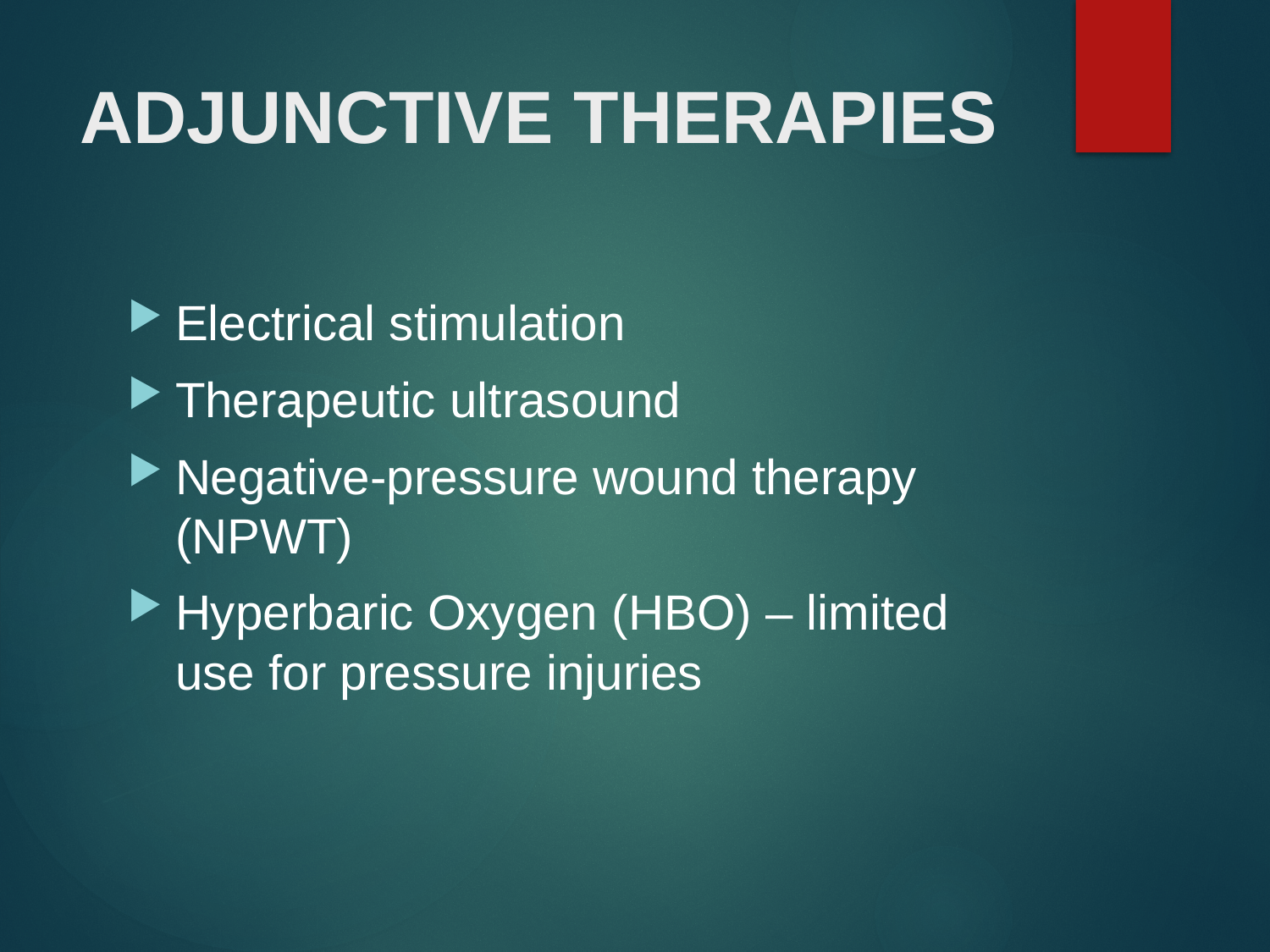

# ADJUNCTIVE THERAPIES
Electrical stimulation
Therapeutic ultrasound
Negative-pressure wound therapy (NPWT)
Hyperbaric Oxygen (HBO) – limited use for pressure injuries